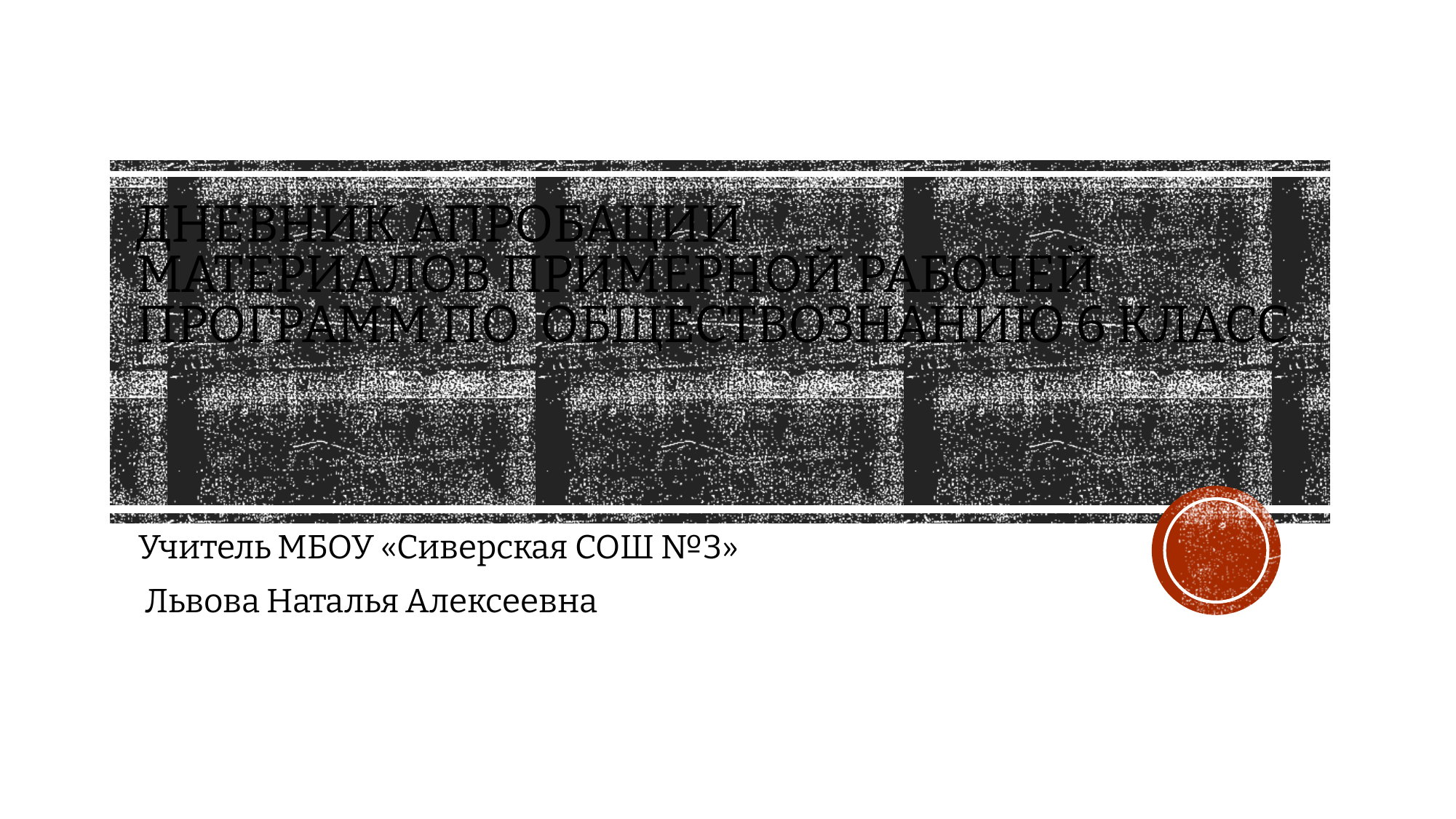

# Дневник апробации материалов Примерной рабочей программ по  обществознанию 6 класс
Учитель МБОУ «Сиверская СОШ №3»
 Львова Наталья Алексеевна